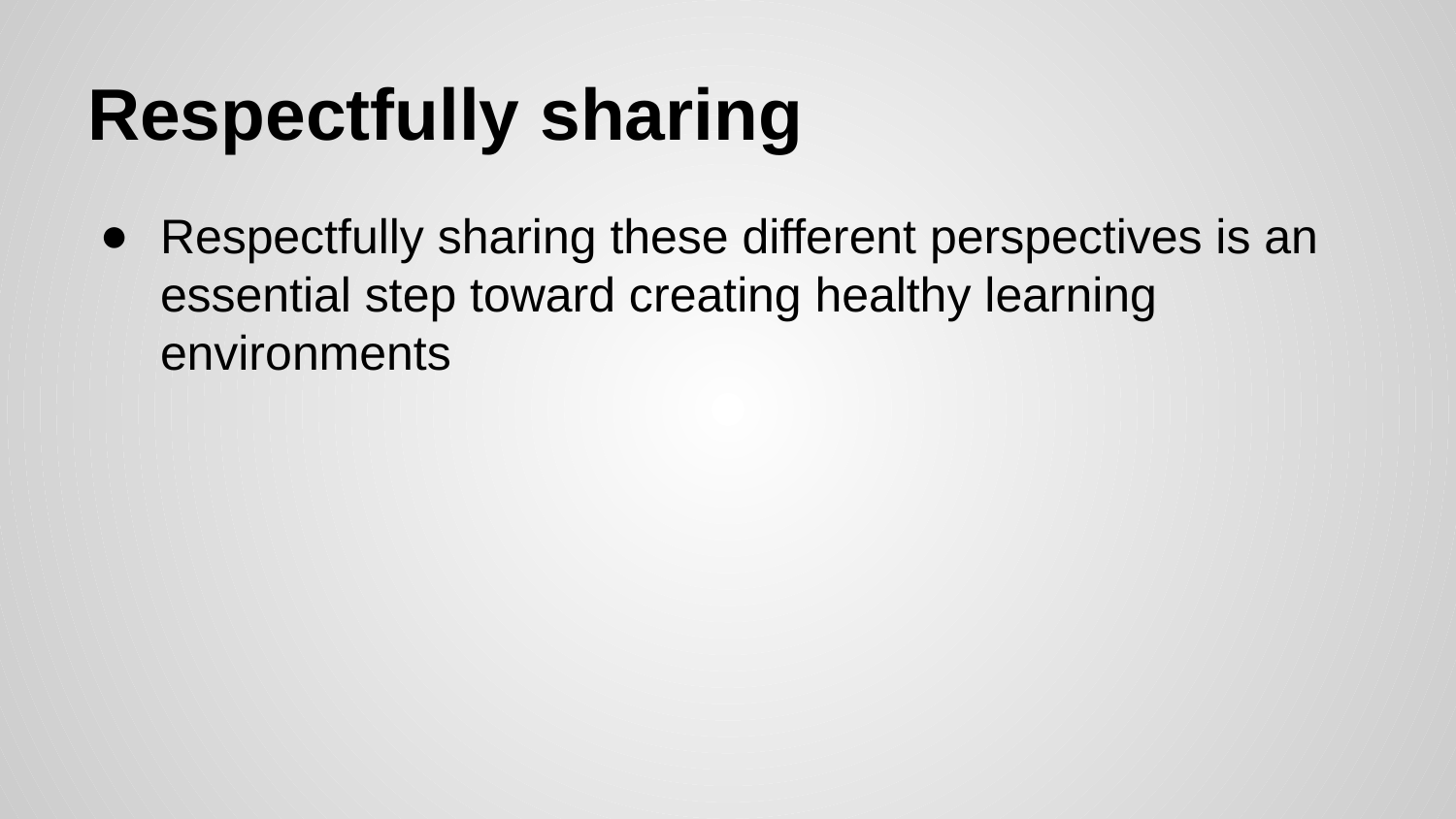

# Respectfully sharing
Respectfully sharing these different perspectives is an essential step toward creating healthy learning environments